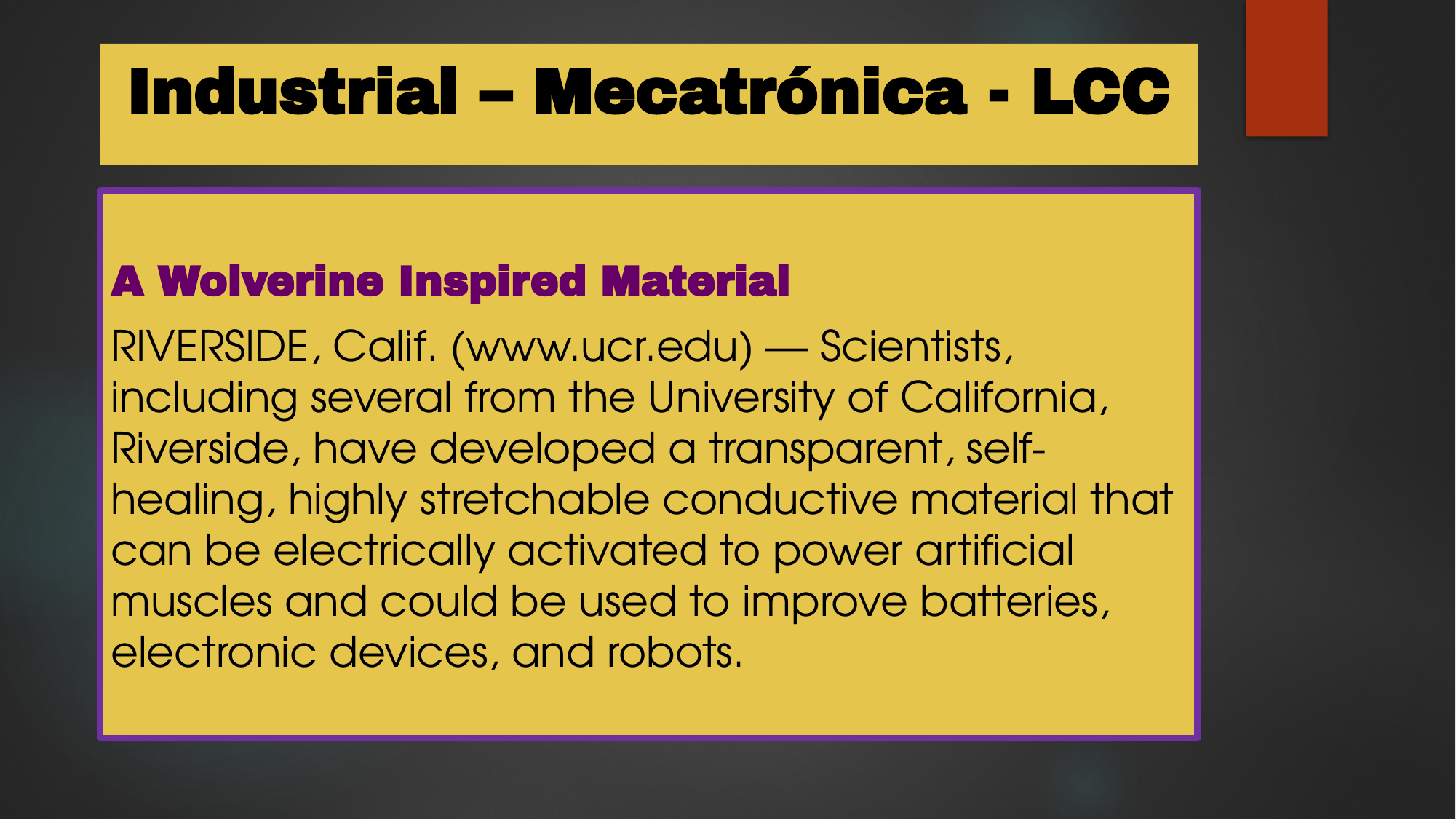

# Industrial – Mecatrónica - LCC
A Wolverine Inspired Material
RIVERSIDE, Calif. (www.ucr.edu) — Scientists, including several from the University of California, Riverside, have developed a transparent, self-healing, highly stretchable conductive material that can be electrically activated to power artificial muscles and could be used to improve batteries, electronic devices, and robots.